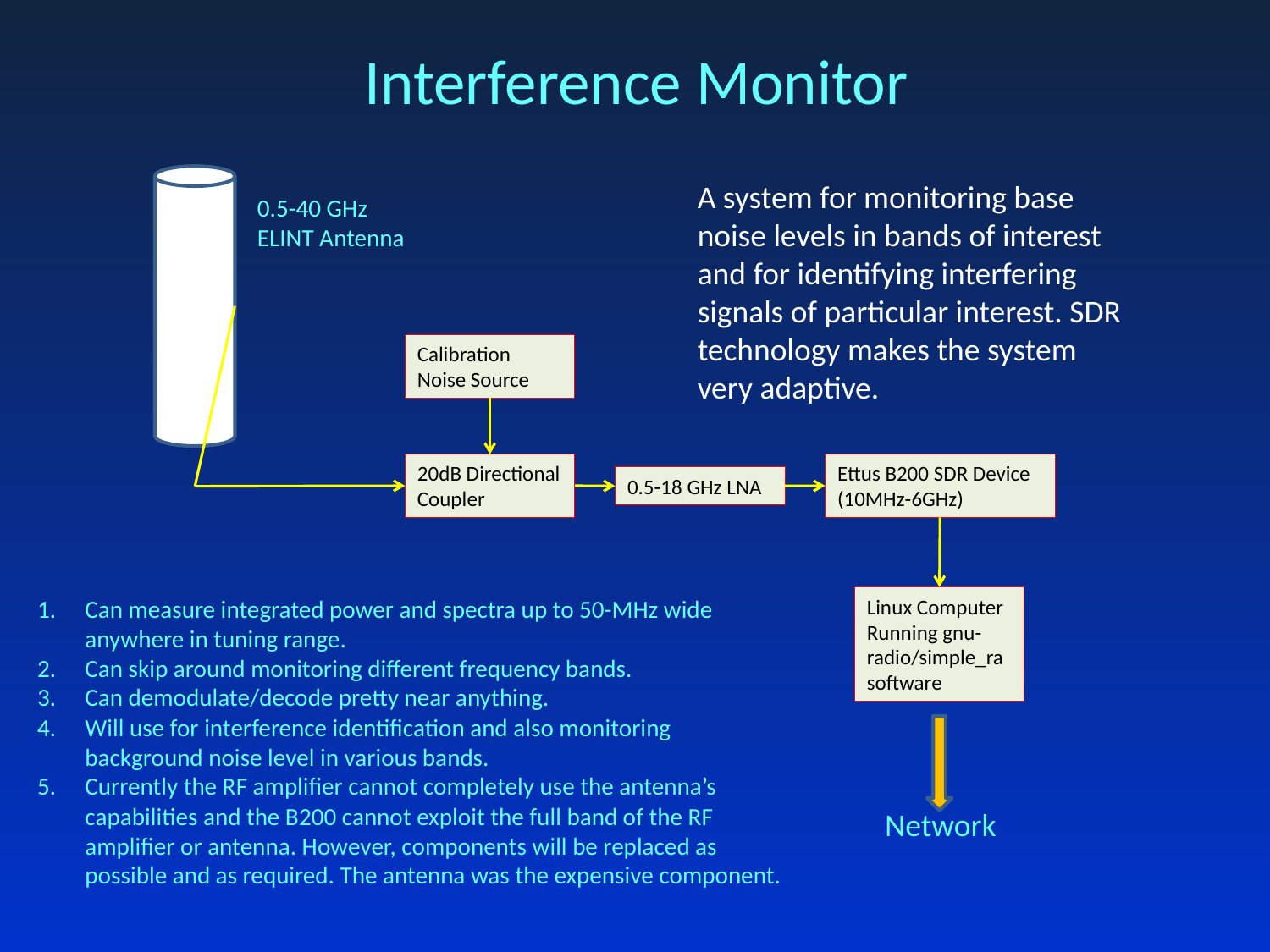

# Interference Monitor

A system for monitoring base noise levels in bands of interest and for identifying interfering signals of particular interest. SDR technology makes the system  very adaptive.
0.5-40 GHz ELINT Antenna
Calibration Noise Source
Ettus B200 SDR Device (10MHz-6GHz)
20dB Directional Coupler
0.5-18 GHz LNA
Can measure integrated power and spectra up to 50-MHz wide anywhere in tuning range.
Can skip around monitoring different frequency bands.
Can demodulate/decode pretty near anything.
Will use for interference identification and also monitoring  background noise level in various bands.
Currently the RF amplifier cannot completely use the antenna’s capabilities and the B200 cannot exploit the full band of the RF amplifier or antenna. However, components will be replaced as possible and as required. The antenna was the expensive component.
Linux Computer Running gnu-radio/simple_ra software

Network